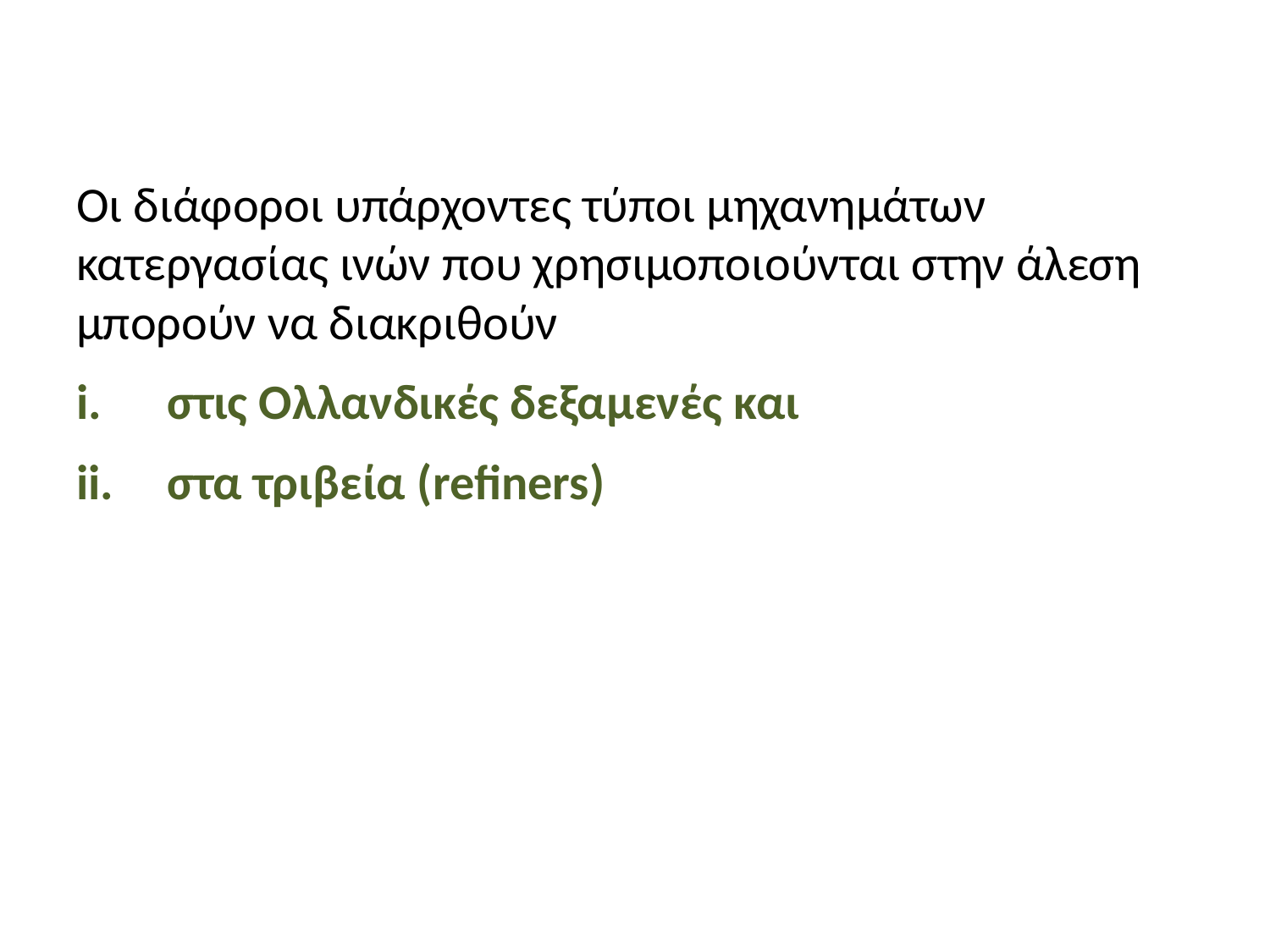

#
Οι διάφοροι υπάρχοντες τύποι μηχανημάτων κατεργασίας ινών που χρησιμοποιούνται στην άλεση μπορούν να διακριθούν
 στις Ολλανδικές δεξαμενές και
 στα τριβεία (refiners)